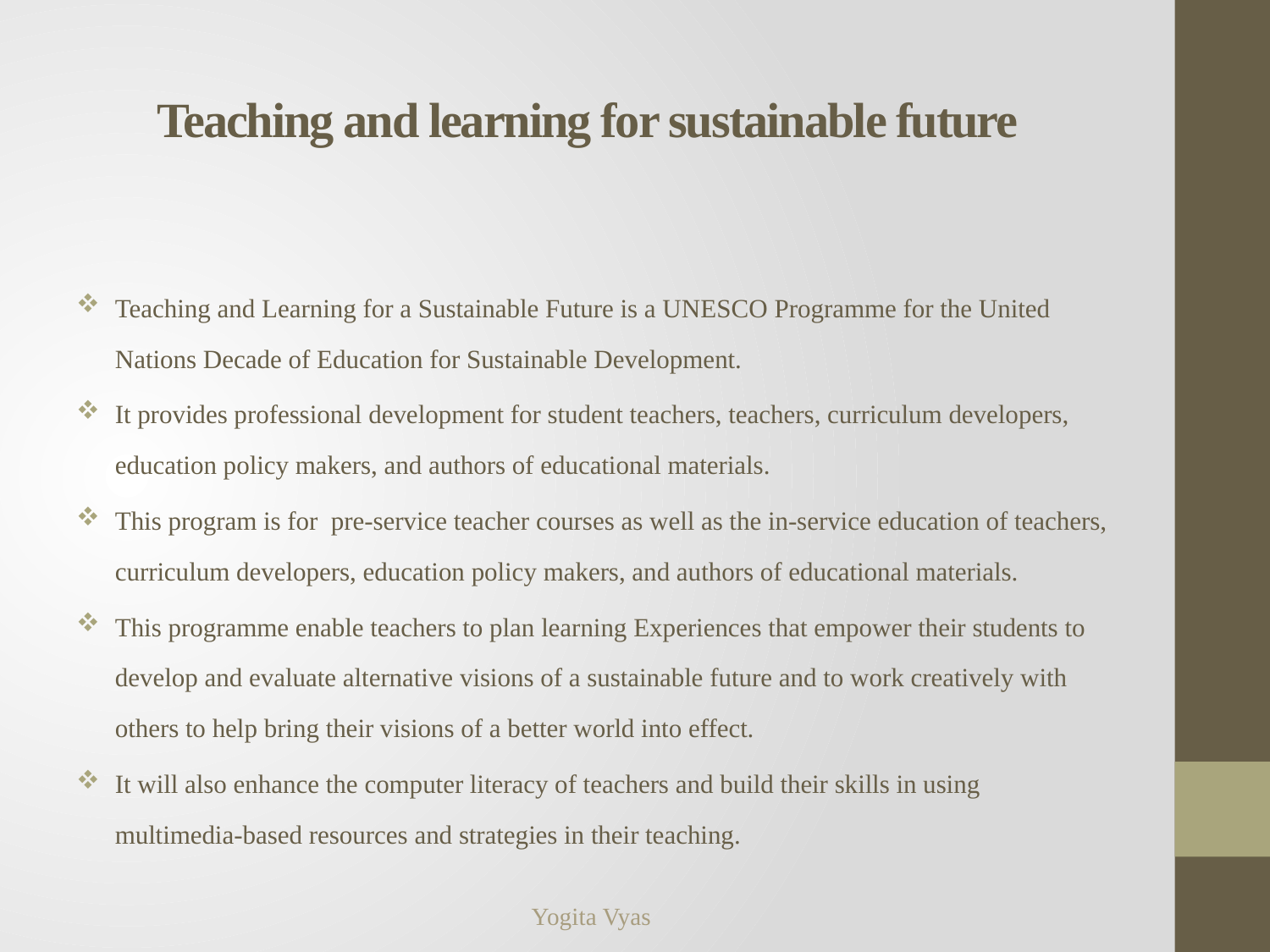

# Teaching and learning for sustainable future

Teaching and Learning for a Sustainable Future is a UNESCO Programme for the United Nations Decade of Education for Sustainable Development.
It provides professional development for student teachers, teachers, curriculum developers, education policy makers, and authors of educational materials.
This program is for  pre-service teacher courses as well as the in-service education of teachers, curriculum developers, education policy makers, and authors of educational materials.
This programme enable teachers to plan learning Experiences that empower their students to develop and evaluate alternative visions of a sustainable future and to work creatively with others to help bring their visions of a better world into effect.
It will also enhance the computer literacy of teachers and build their skills in using multimedia-based resources and strategies in their teaching.